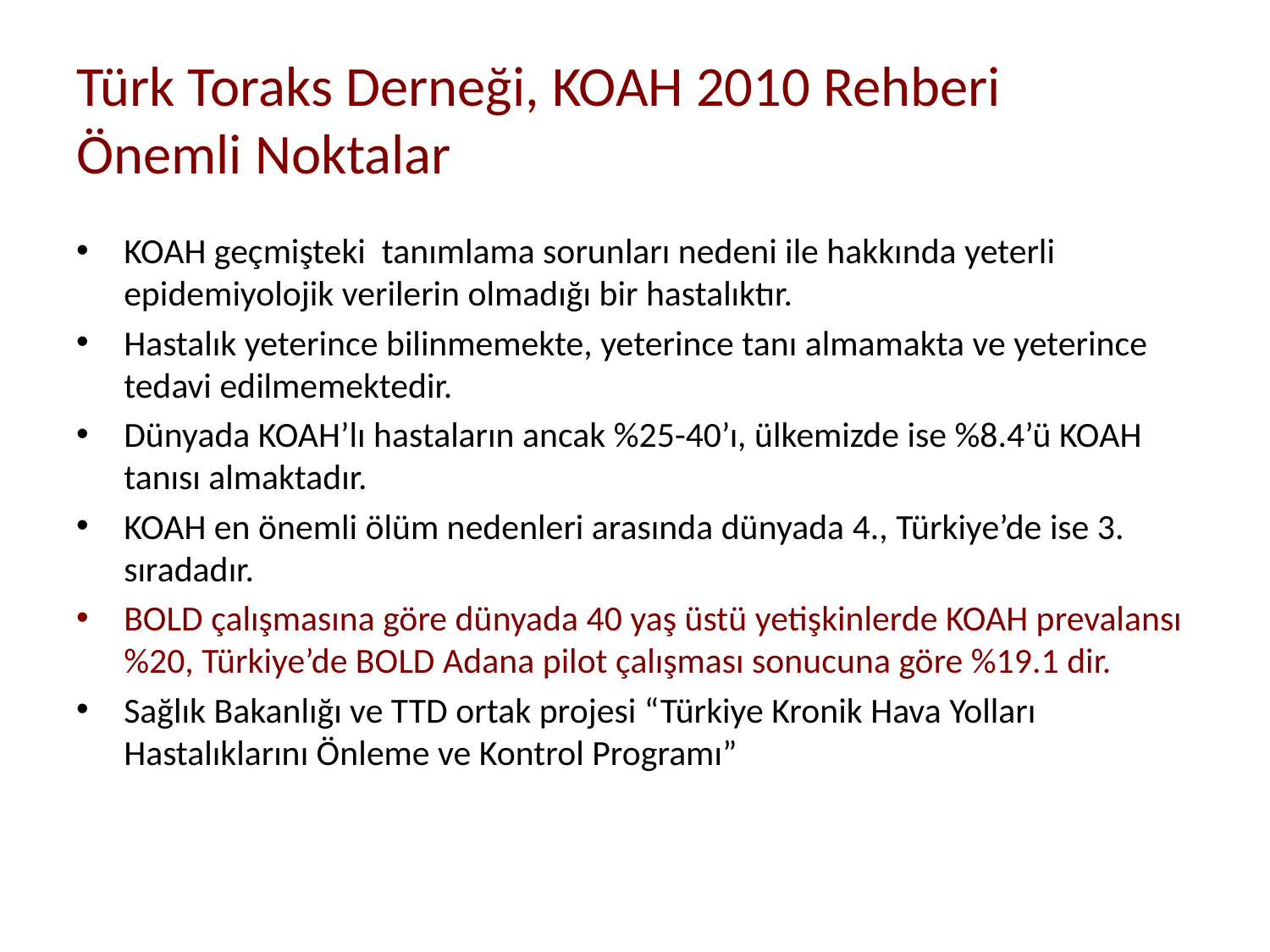

# Türk Toraks Derneği, KOAH 2010 Rehberi Önemli Noktalar
KOAH geçmişteki  tanımlama sorunları nedeni ile hakkında yeterli epidemiyolojik verilerin olmadığı bir hastalıktır.
Hastalık yeterince bilinmemekte, yeterince tanı almamakta ve yeterince tedavi edilmemektedir.
Dünyada KOAH’lı hastaların ancak %25-40’ı, ülkemizde ise %8.4’ü KOAH tanısı almaktadır.
KOAH en önemli ölüm nedenleri arasında dünyada 4., Türkiye’de ise 3. sıradadır.
BOLD çalışmasına göre dünyada 40 yaş üstü yetişkinlerde KOAH prevalansı %20, Türkiye’de BOLD Adana pilot çalışması sonucuna göre %19.1 dir.
Sağlık Bakanlığı ve TTD ortak projesi “Türkiye Kronik Hava Yolları Hastalıklarını Önleme ve Kontrol Programı”